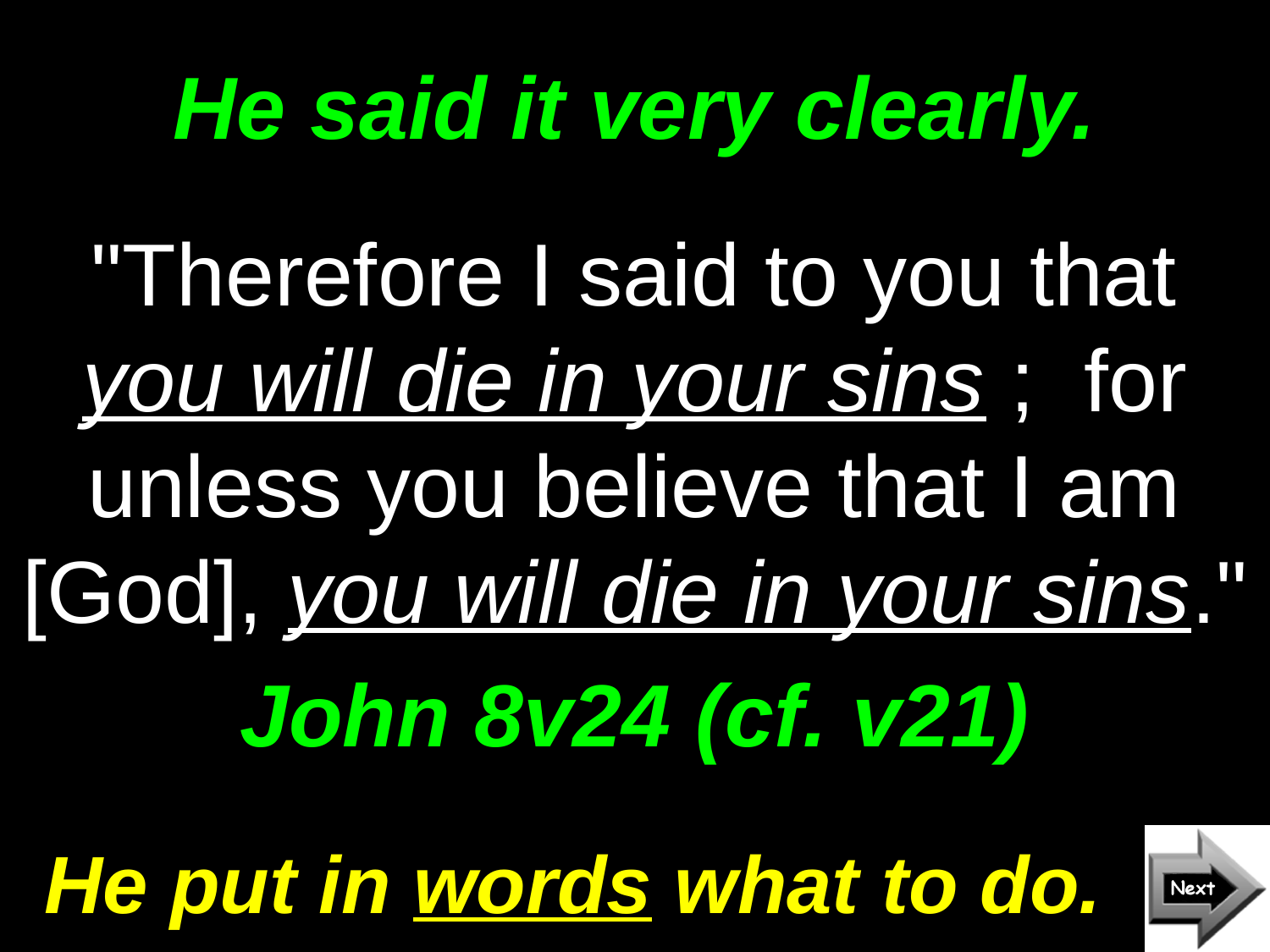

# He said it very clearly.
"Therefore I said to you that you will die in your sins ;  for unless you believe that I am [God], you will die in your sins."
John 8v24 (cf. v21)
He put in words what to do.